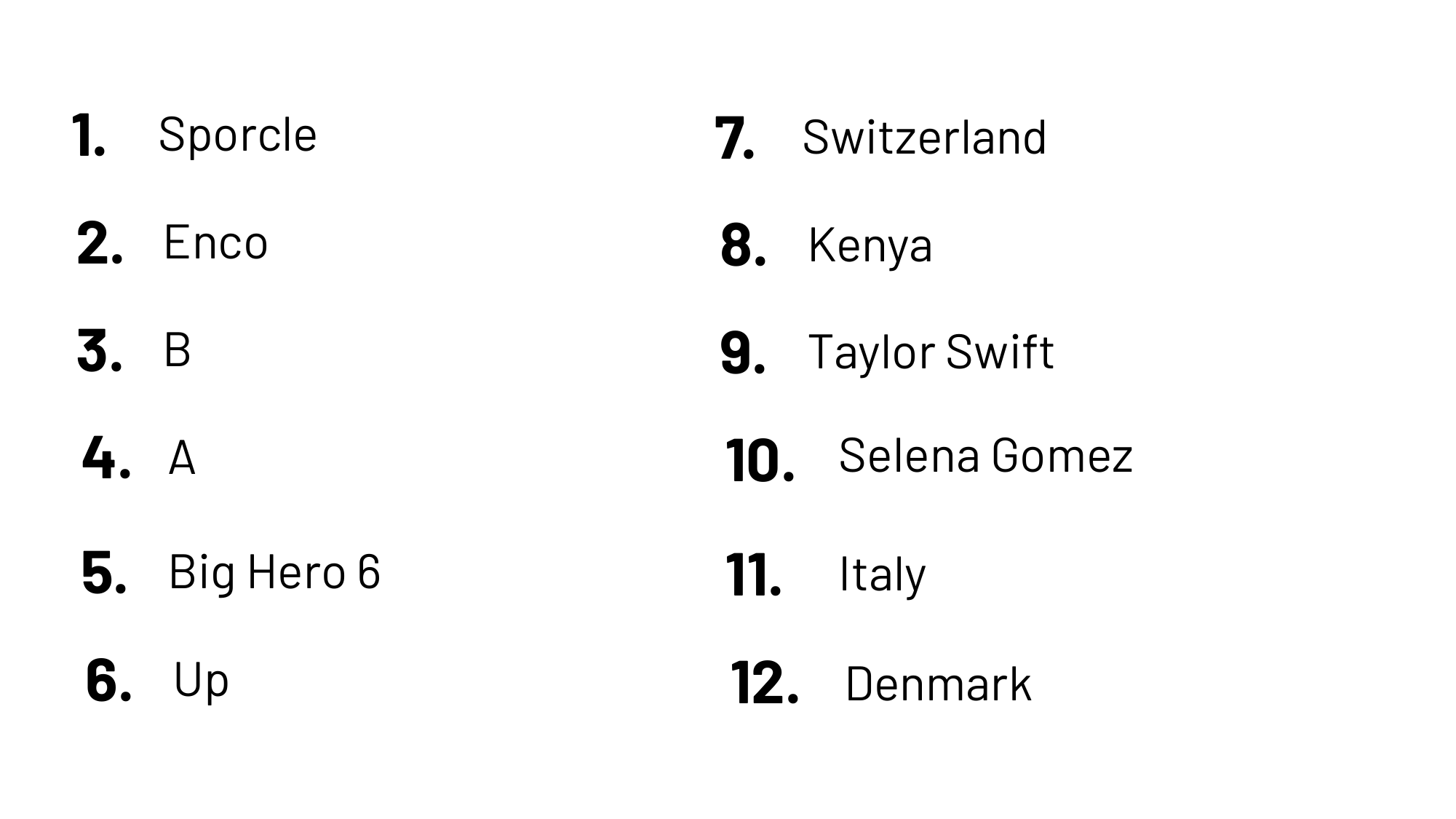

1.
7.
Sporcle
Switzerland
2.
8.
Enco
Kenya
3.
9.
B
Taylor Swift
4.
10.
Selena Gomez
A
5.
11.
Big Hero 6
Italy
6.
12.
Up
Denmark